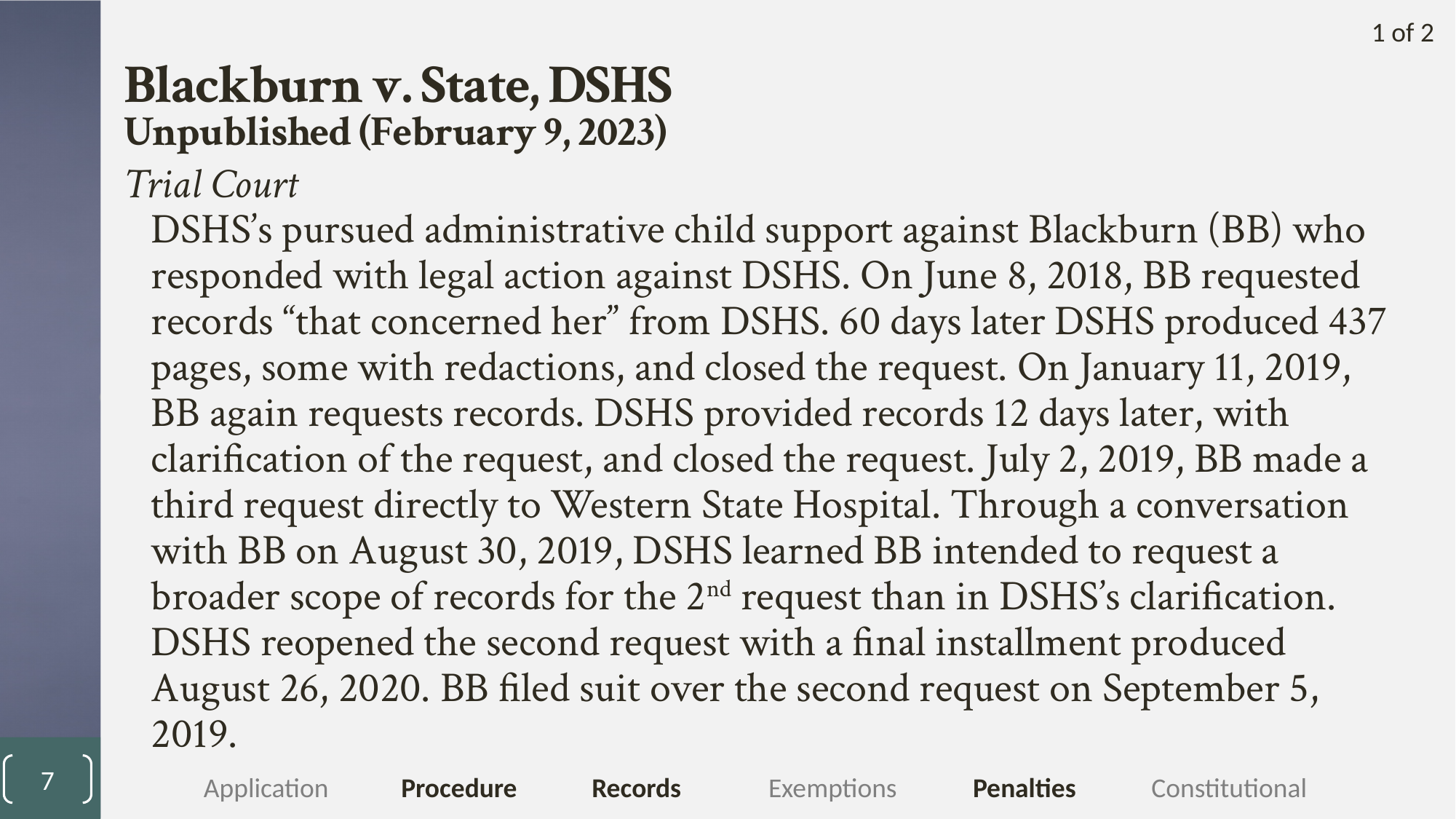

1 of 2
# Blackburn v. State, DSHS
Unpublished (February 9, 2023)
Trial Court
DSHS’s pursued administrative child support against Blackburn (BB) who responded with legal action against DSHS. On June 8, 2018, BB requested records “that concerned her” from DSHS. 60 days later DSHS produced 437 pages, some with redactions, and closed the request. On January 11, 2019, BB again requests records. DSHS provided records 12 days later, with clarification of the request, and closed the request. July 2, 2019, BB made a third request directly to Western State Hospital. Through a conversation with BB on August 30, 2019, DSHS learned BB intended to request a broader scope of records for the 2nd request than in DSHS’s clarification. DSHS reopened the second request with a final installment produced August 26, 2020. BB filed suit over the second request on September 5, 2019.
7
	Application	Procedure	Records	Exemptions	Penalties 	Constitutional